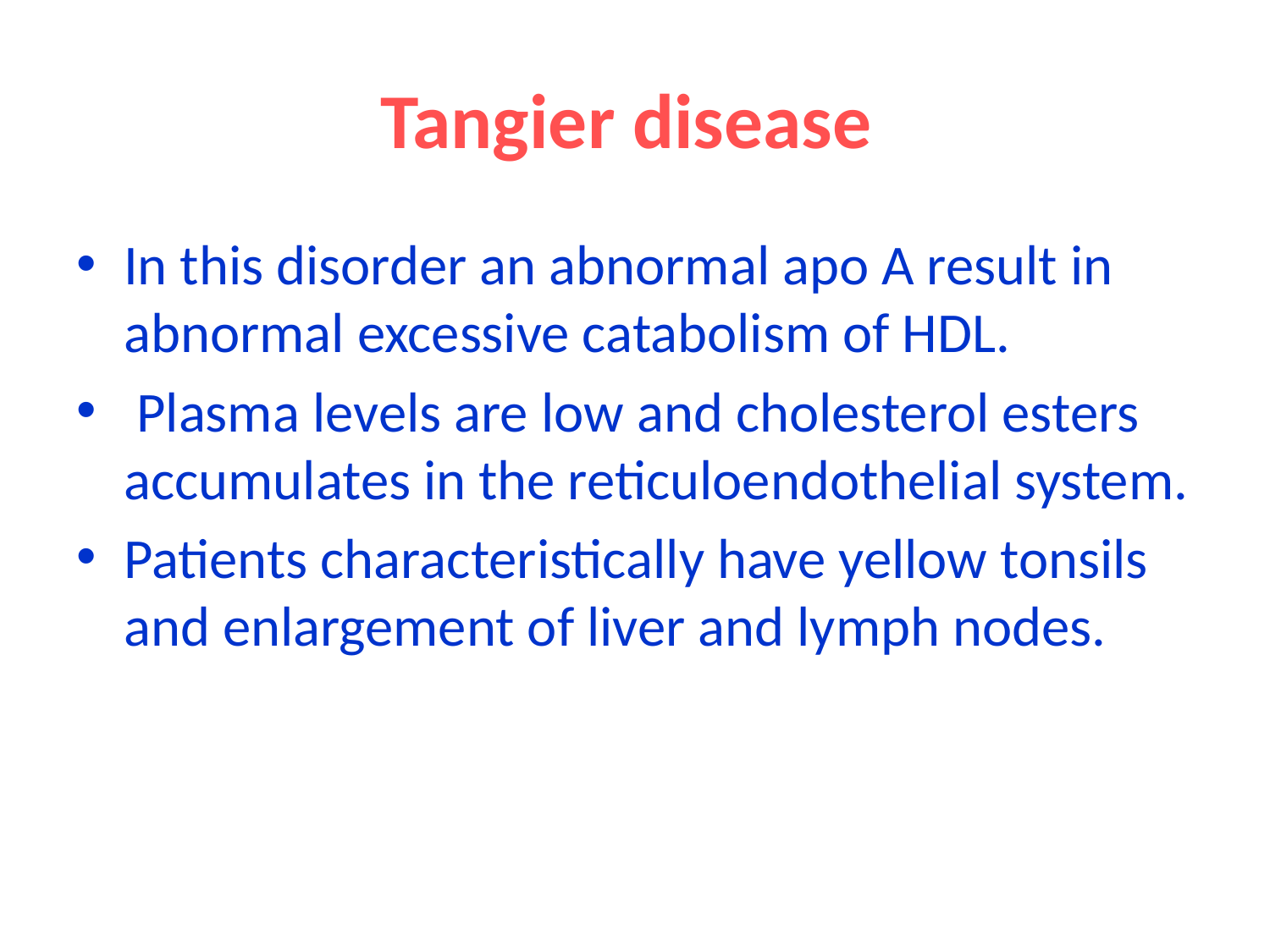

# Tangier disease
In this disorder an abnormal apo A result in abnormal excessive catabolism of HDL.
 Plasma levels are low and cholesterol esters accumulates in the reticuloendothelial system.
Patients characteristically have yellow tonsils and enlargement of liver and lymph nodes.